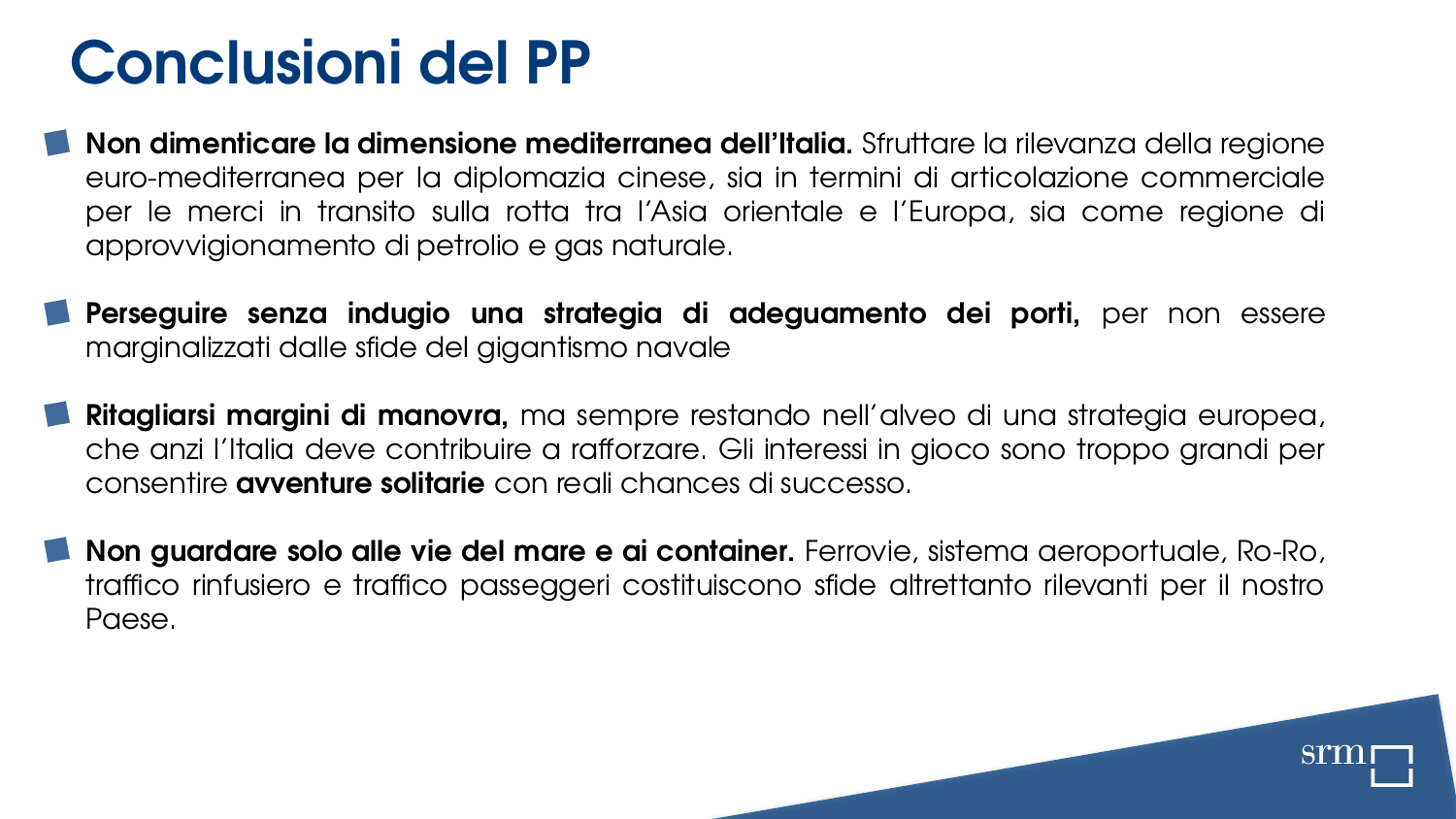

Conclusioni del PP
Non dimenticare la dimensione mediterranea dell’Italia. Sfruttare la rilevanza della regione euro-mediterranea per la diplomazia cinese, sia in termini di articolazione commerciale per le merci in transito sulla rotta tra l’Asia orientale e l’Europa, sia come regione di approvvigionamento di petrolio e gas naturale.

Perseguire senza indugio una strategia di adeguamento dei porti, per non essere marginalizzati dalle sfide del gigantismo navale

Ritagliarsi margini di manovra, ma sempre restando nell’alveo di una strategia europea, che anzi l’Italia deve contribuire a rafforzare. Gli interessi in gioco sono troppo grandi per consentire avventure solitarie con reali chances di successo.

Non guardare solo alle vie del mare e ai container. Ferrovie, sistema aeroportuale, Ro-Ro, traffico rinfusiero e traffico passeggeri costituiscono sfide altrettanto rilevanti per il nostro Paese.